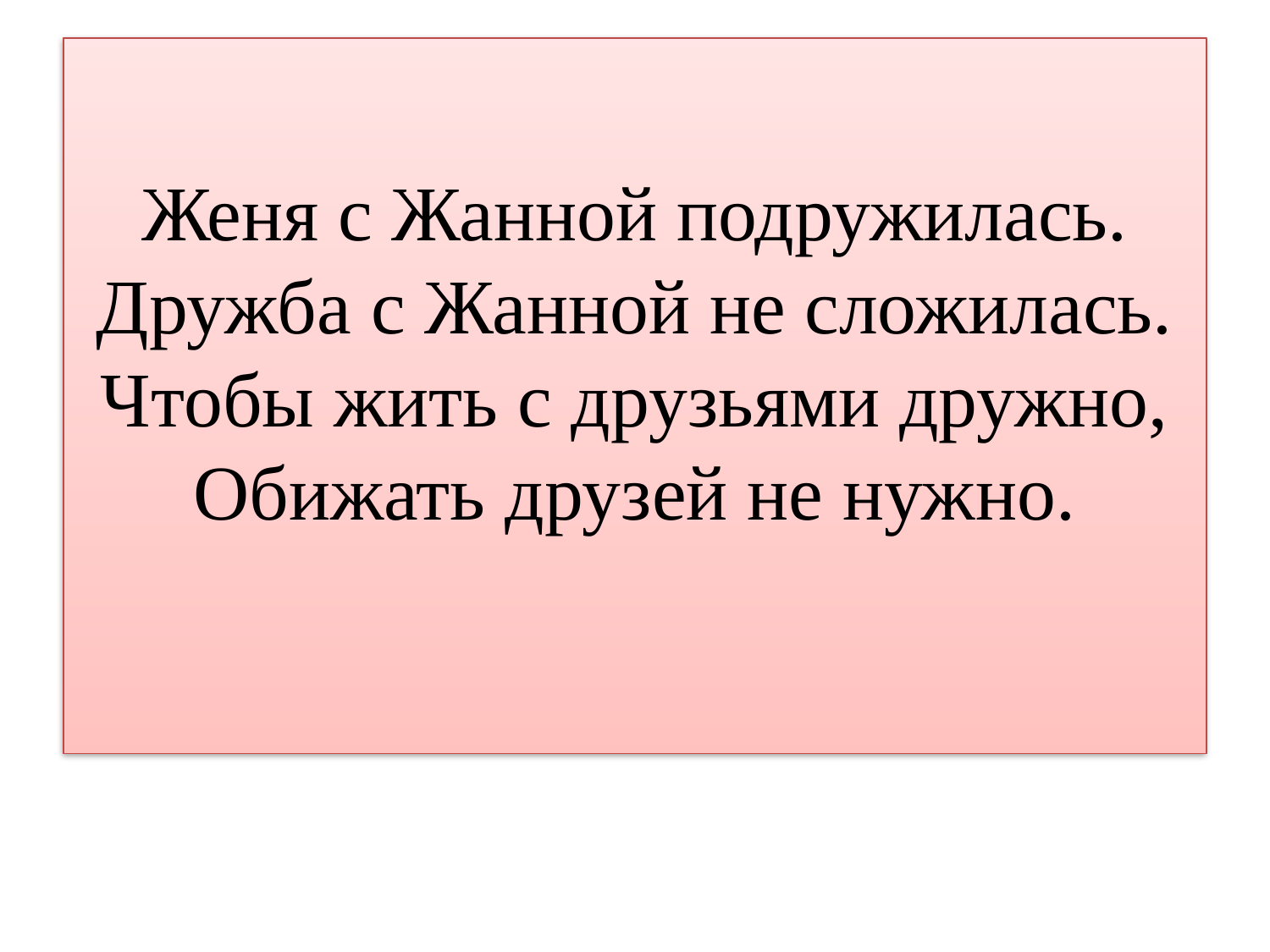

# Женя с Жанной подружилась. Дружба с Жанной не сложилась. Чтобы жить с друзьями дружно, Обижать друзей не нужно.